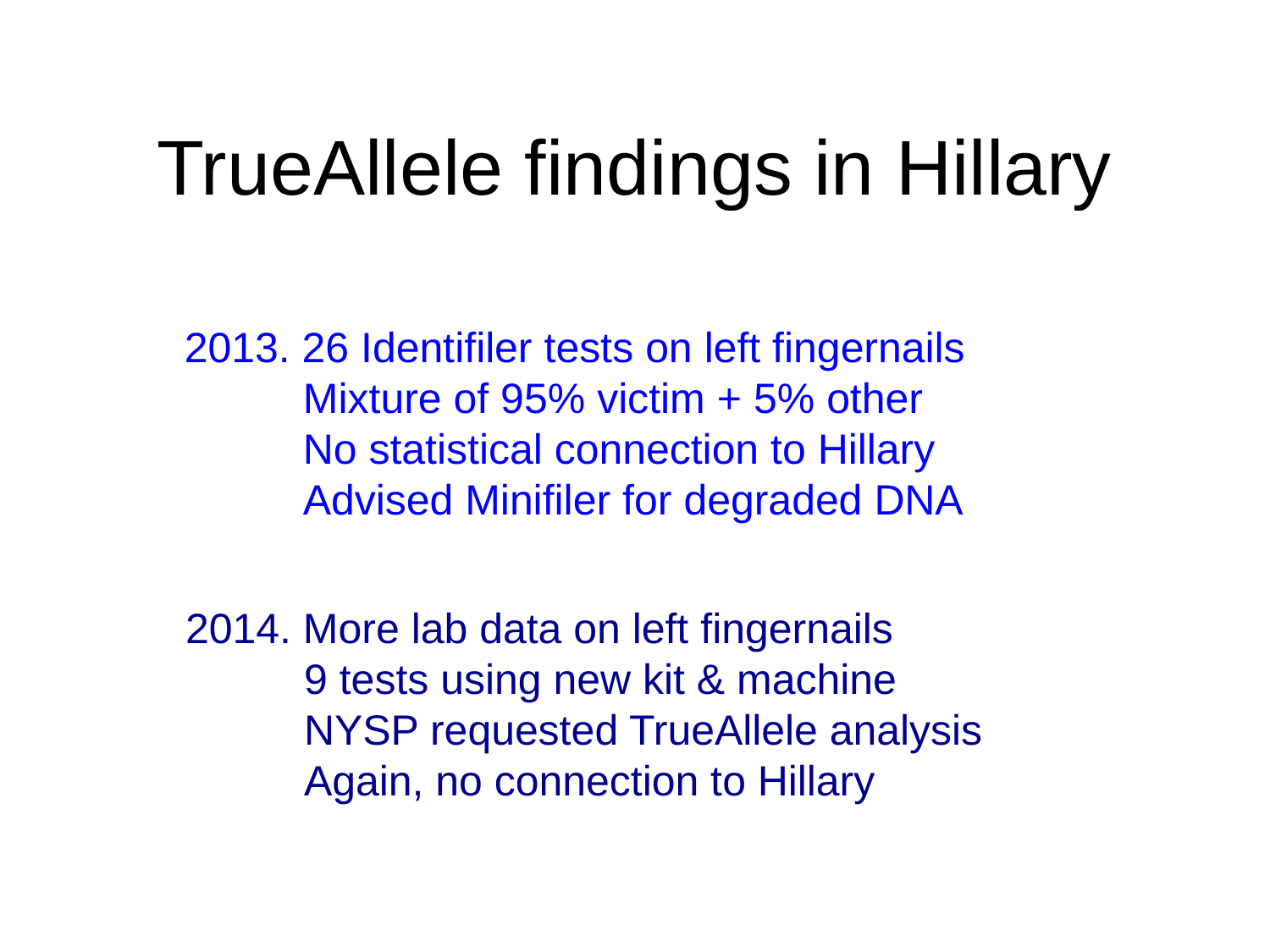

# TrueAllele findings in Hillary
2013. 26 Identifiler tests on left fingernails
          Mixture of 95% victim + 5% other
          No statistical connection to Hillary
          Advised Minifiler for degraded DNA
2014. More lab data on left fingernails
          9 tests using new kit & machine
          NYSP requested TrueAllele analysis
          Again, no connection to Hillary